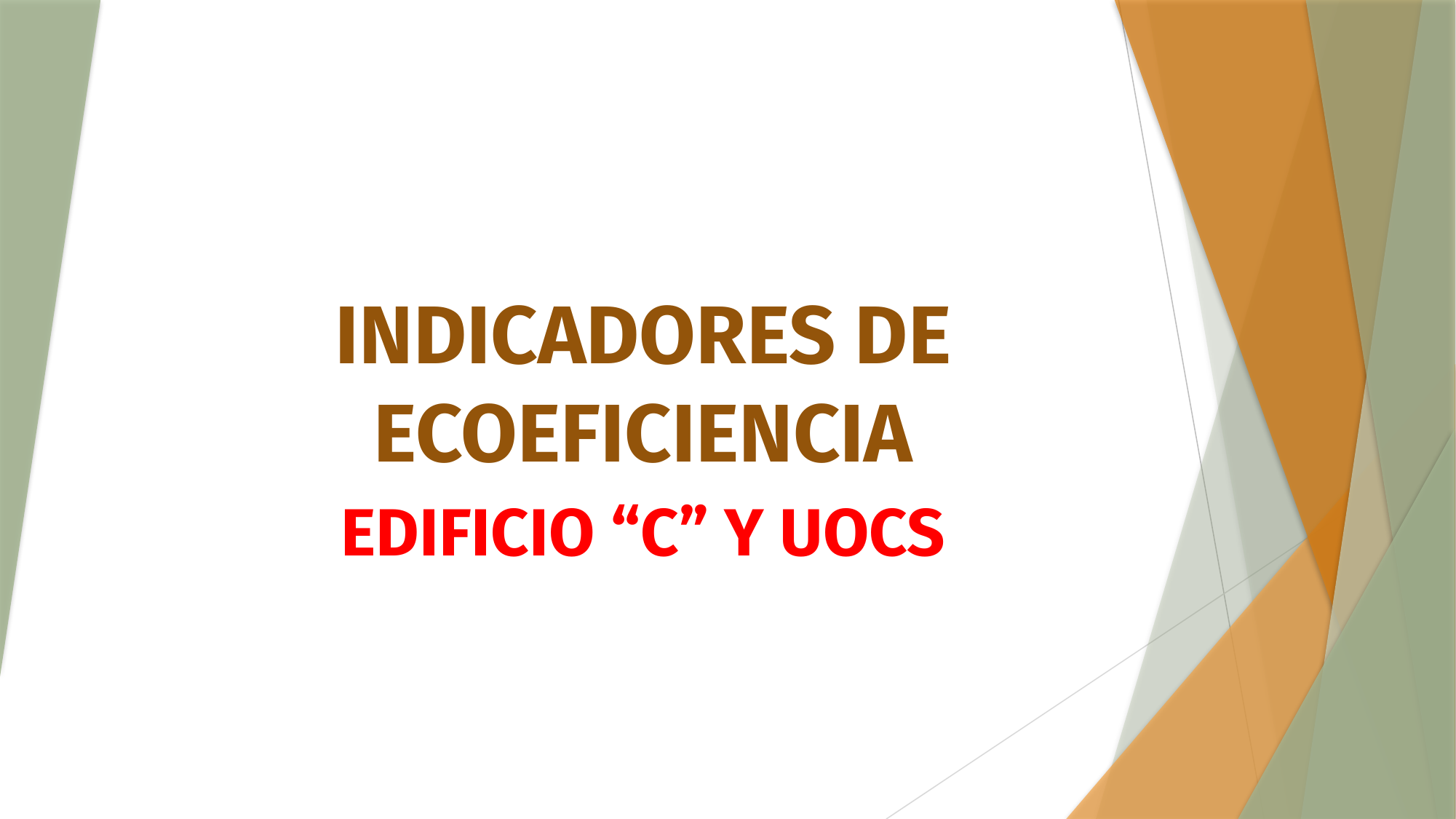

# INDICADORES DE ECOEFICIENCIA
EDIFICIO “C” Y UOCS